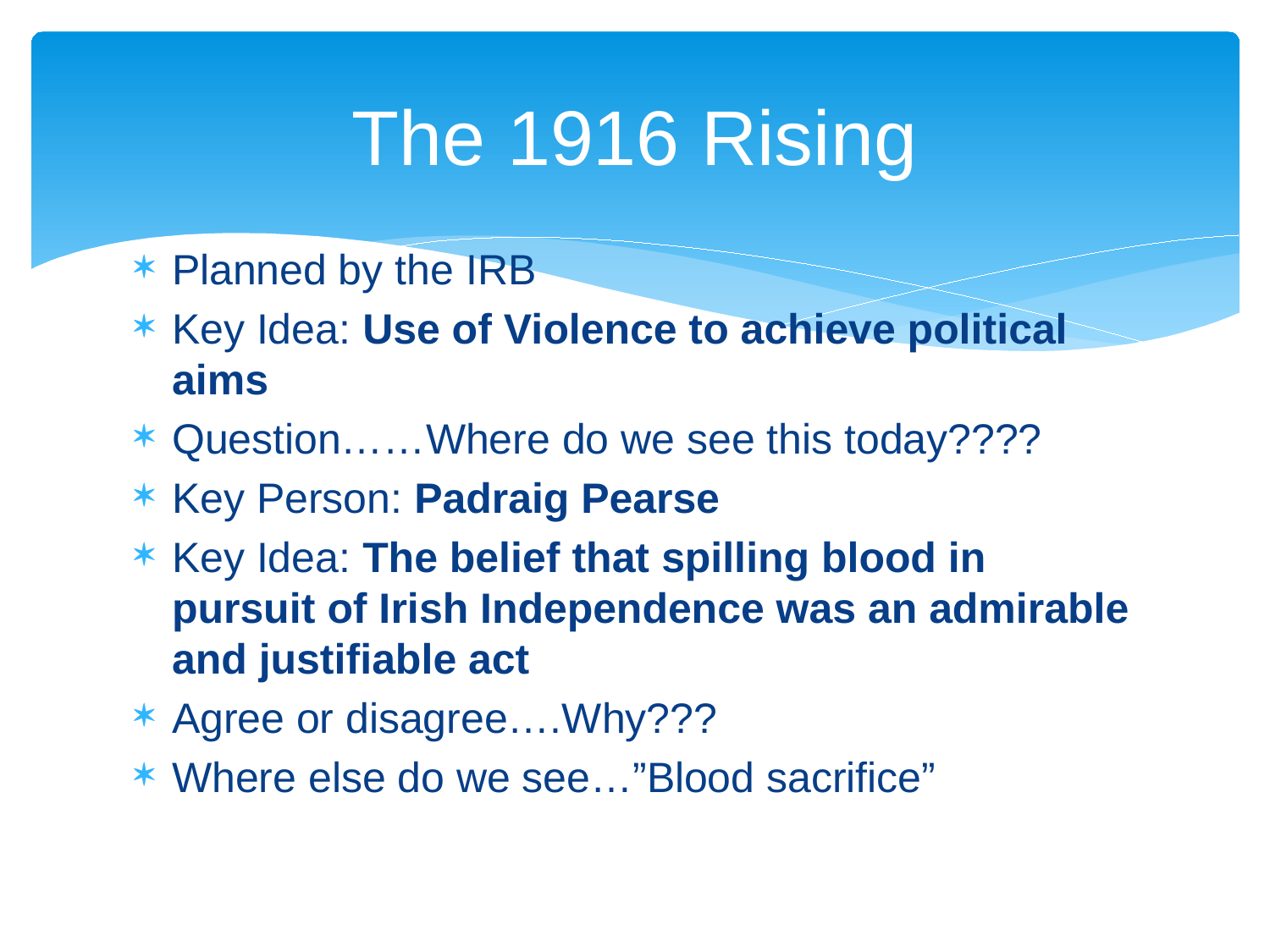

# The 1916 Rising
Planned by the IRB
Key Idea: Use of Violence to achieve political aims
Question……Where do we see this today????
Key Person: Padraig Pearse
Key Idea: The belief that spilling blood in pursuit of Irish Independence was an admirable and justifiable act
Agree or disagree….Why???
Where else do we see…”Blood sacrifice”